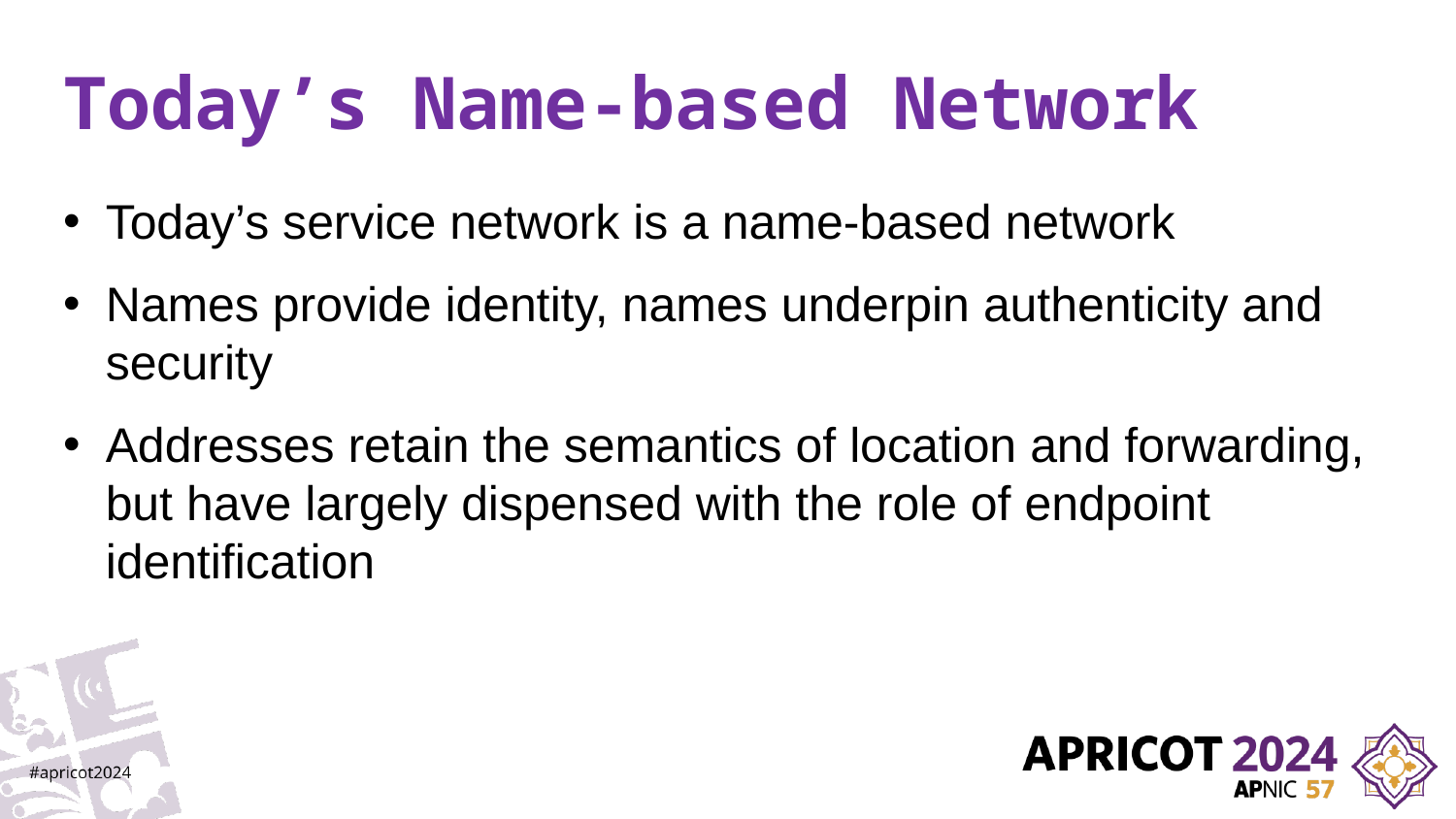

# Today’s Name-based Network
Today’s service network is a name-based network
Names provide identity, names underpin authenticity and security
Addresses retain the semantics of location and forwarding, but have largely dispensed with the role of endpoint identification